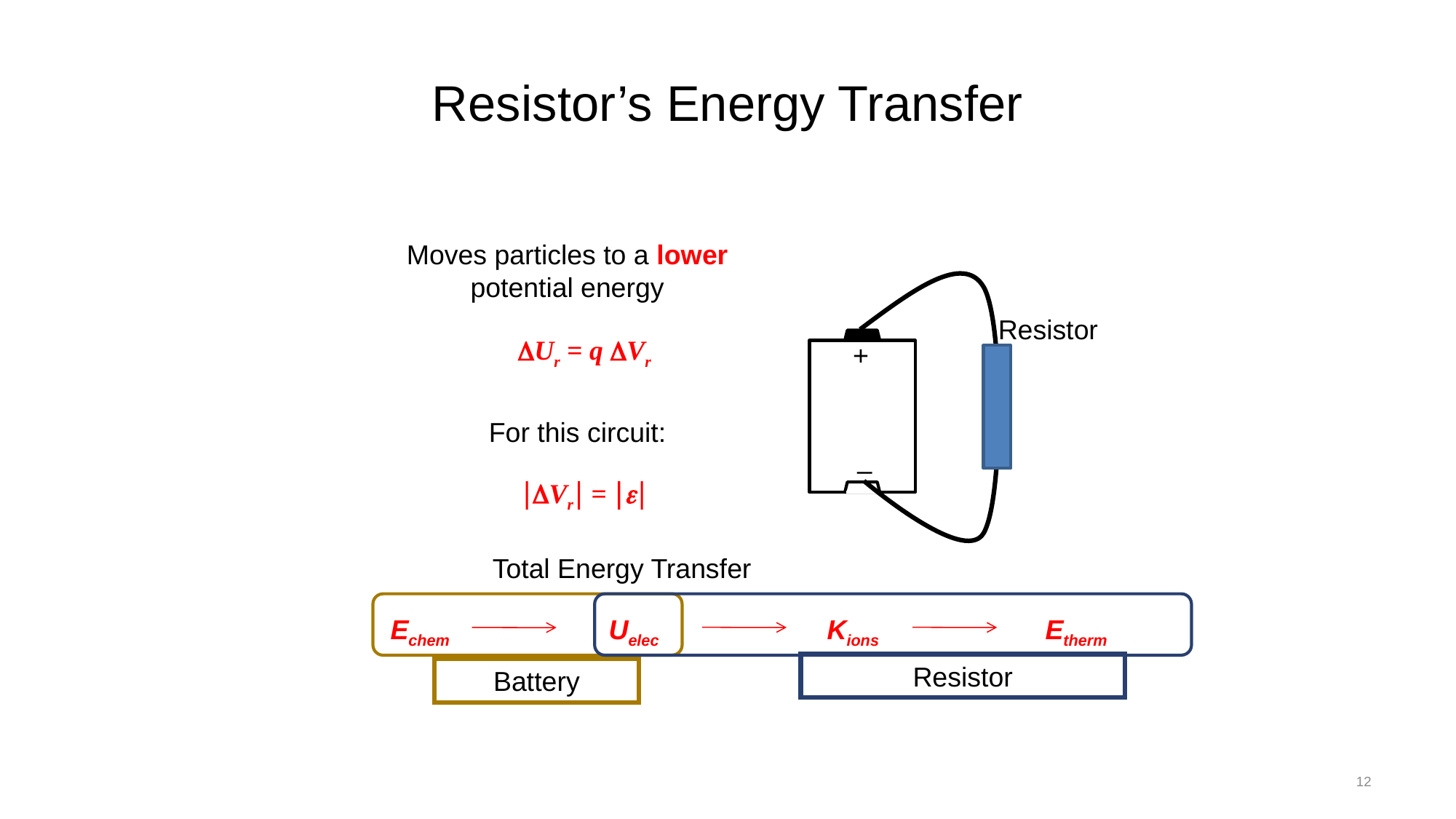

# Resistor’s Energy Transfer
Moves particles to a lower potential energy
Resistor

+
–

ΔUr = q ΔVr
For this circuit:
|ΔVr| = |ε|
Total Energy Transfer

Resistor

Echem		Uelec
Echem		Uelec		Kions		Etherm
Battery
12